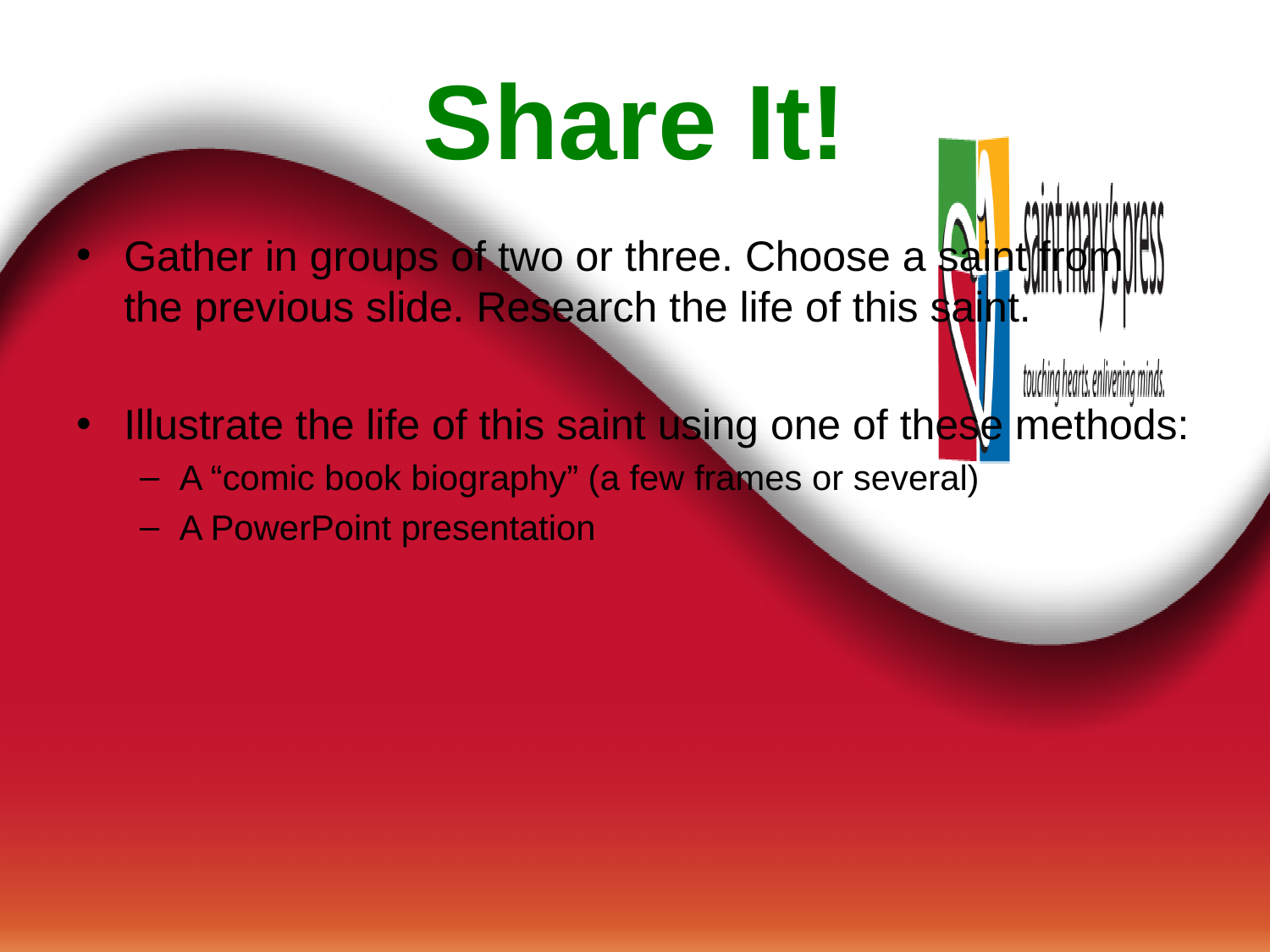

# Share It!
Gather in groups of two or three. Choose a saint from the previous slide. Research the life of this saint.

Illustrate the life of this saint using one of these methods:
A “comic book biography” (a few frames or several)
A PowerPoint presentation